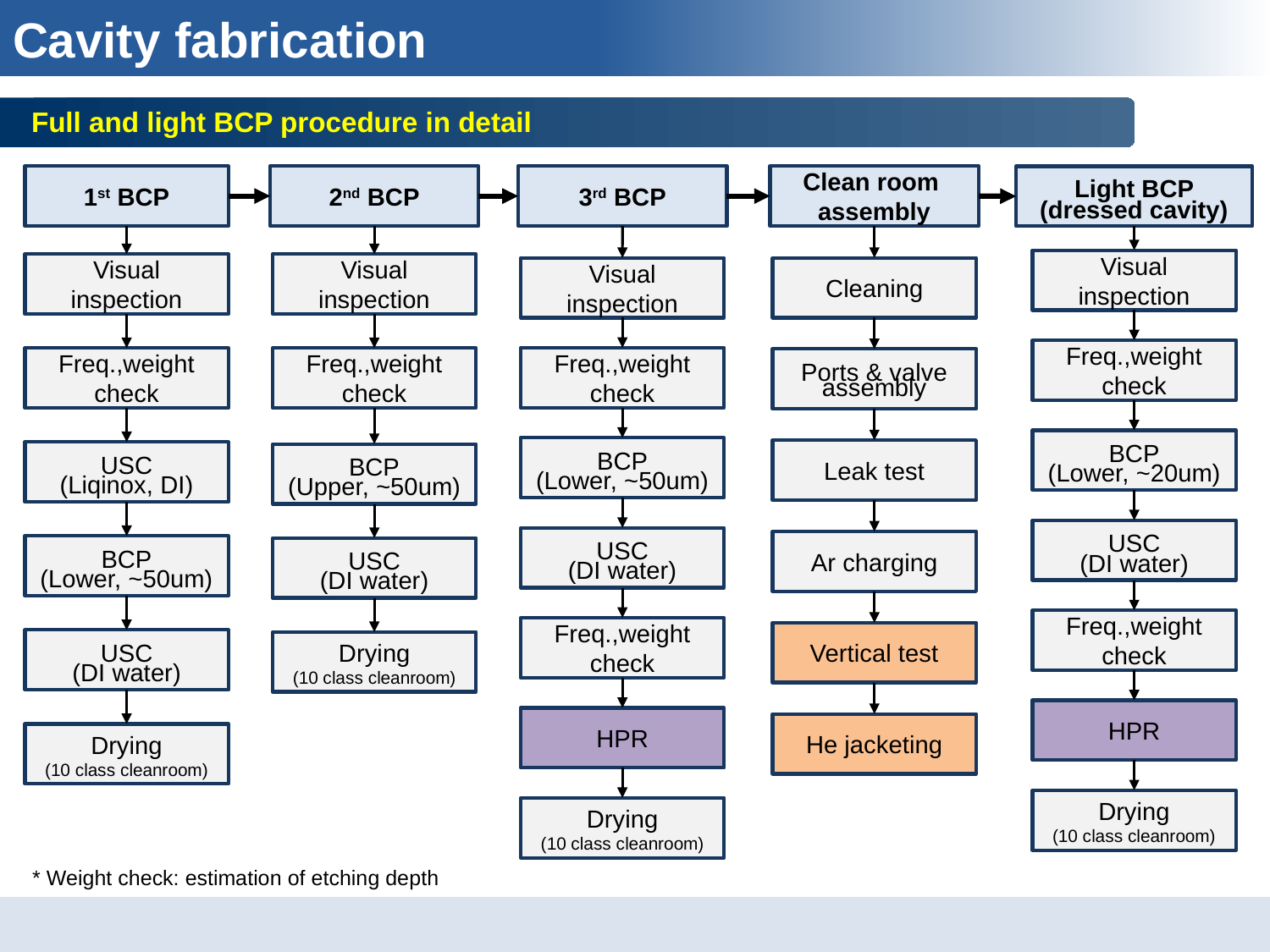

# Cavity fabrication
Full and light BCP procedure in detail
1st BCP
2nd BCP
3rd BCP
Clean room  assembly
Light BCP
(dressed cavity)
Visual inspection
Visual inspection
Visual inspection
Visual inspection
Cleaning
Freq.,weight check
Freq.,weight check
Freq.,weight check
Freq.,weight check
Ports & valve
assembly
BCP
(Lower, ~20um)
BCP
(Lower, ~50um)
Leak test
USC
(Liqinox, DI)
BCP
(Upper, ~50um)
USC
(DI water)
USC
(DI water)
Ar charging
BCP
(Lower, ~50um)
USC
(DI water)
Freq.,weight check
Freq.,weight check
Vertical test
USC
(DI water)
Drying
(10 class cleanroom)
HPR
HPR
He jacketing
Drying
(10 class cleanroom)
Drying
(10 class cleanroom)
Drying
(10 class cleanroom)
* Weight check: estimation of etching depth